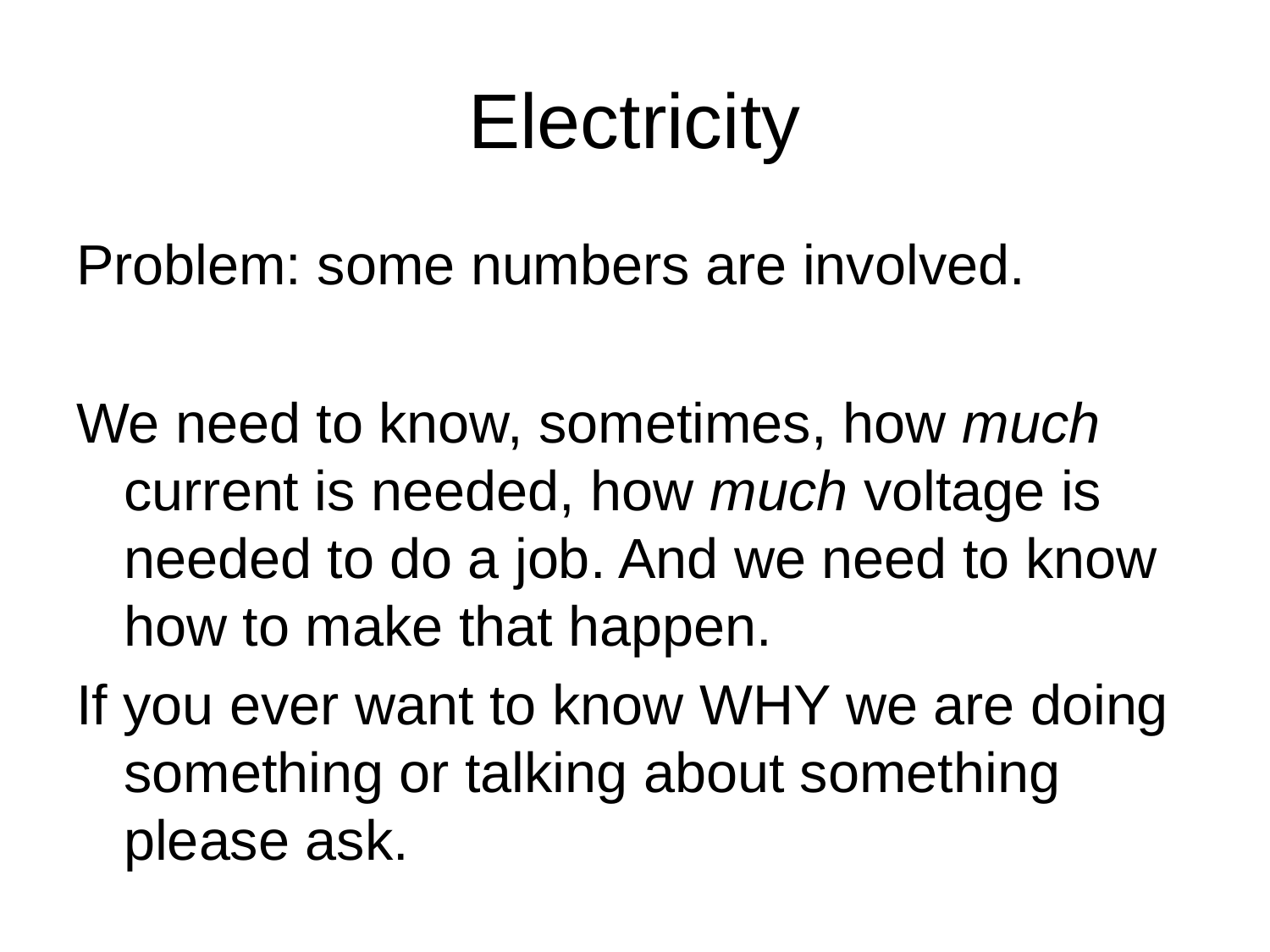

# Electricity
Problem: some numbers are involved.

We need to know, sometimes, how much current is needed, how much voltage is needed to do a job. And we need to know how to make that happen.
If you ever want to know WHY we are doing something or talking about something please ask.